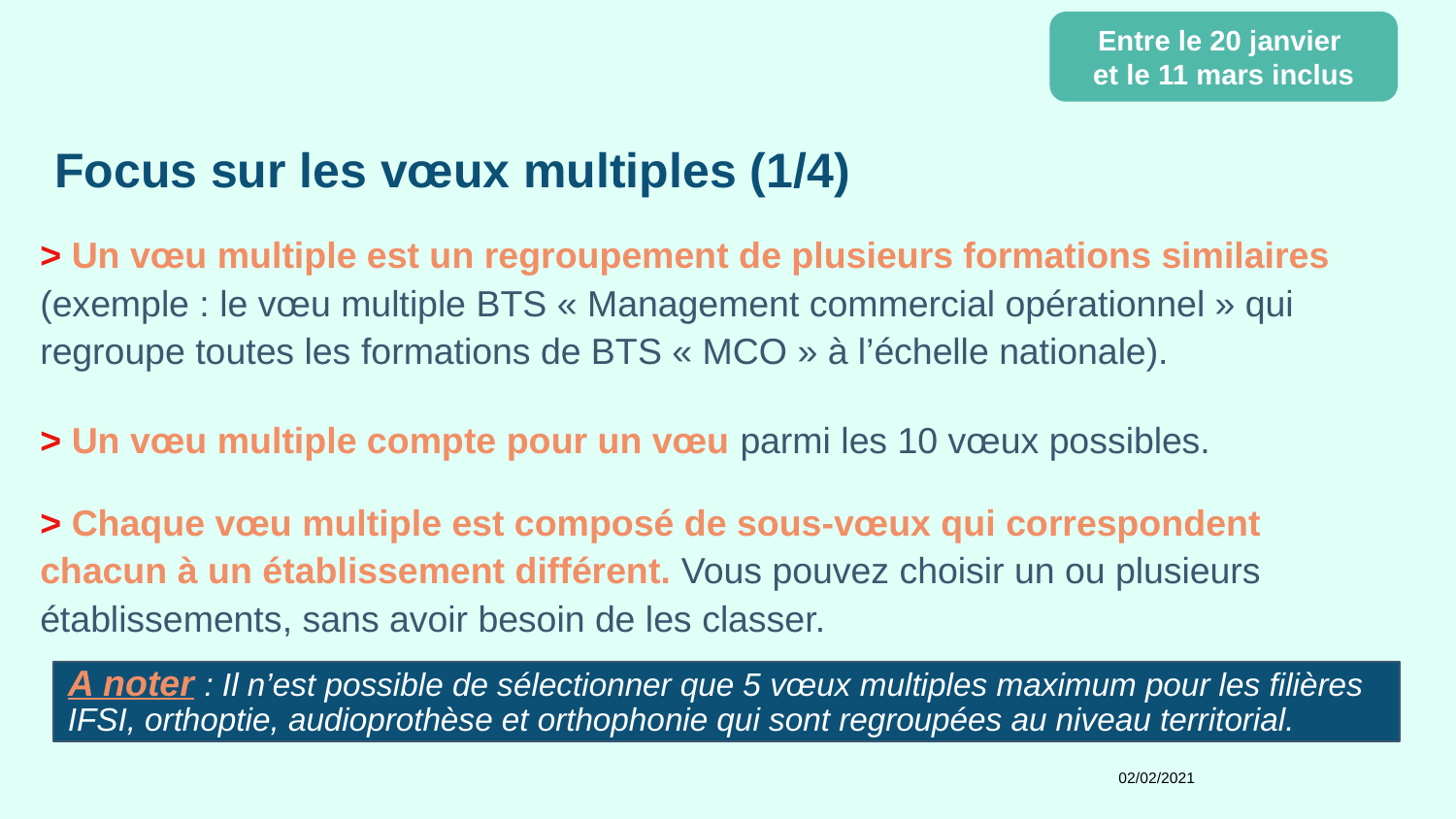

Entre le 20 janvier
et le 11 mars inclus
# Focus sur les vœux multiples (1/4)
> Un vœu multiple est un regroupement de plusieurs formations similaires (exemple : le vœu multiple BTS « Management commercial opérationnel » qui regroupe toutes les formations de BTS « MCO » à l’échelle nationale).

> Un vœu multiple compte pour un vœu parmi les 10 vœux possibles.

> Chaque vœu multiple est composé de sous-vœux qui correspondent chacun à un établissement différent. Vous pouvez choisir un ou plusieurs établissements, sans avoir besoin de les classer.
A noter : Il n’est possible de sélectionner que 5 vœux multiples maximum pour les filières IFSI, orthoptie, audioprothèse et orthophonie qui sont regroupées au niveau territorial.
02/02/2021
25